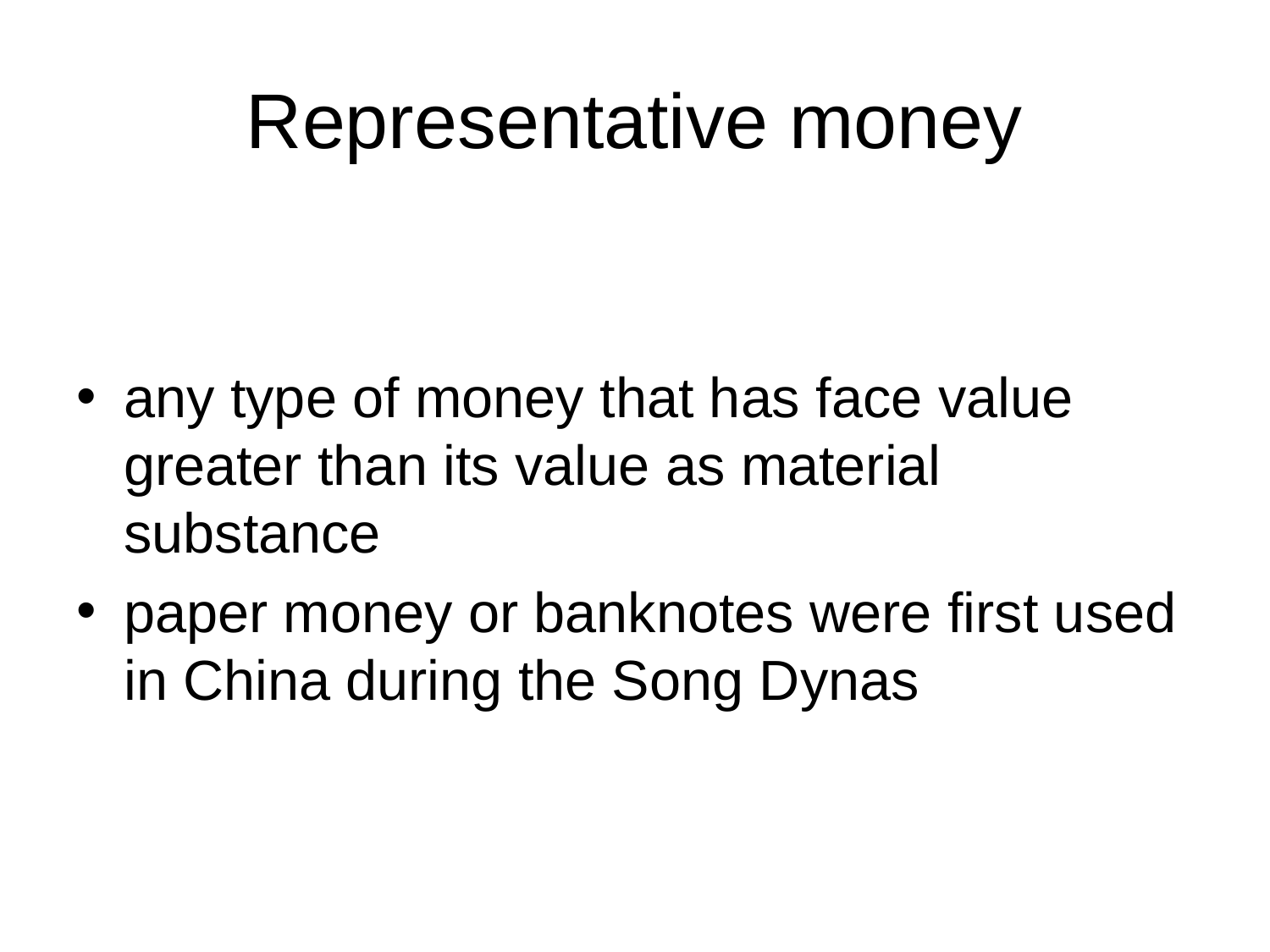

# Representative money
any type of money that has face value greater than its value as material substance
paper money or banknotes were first used in China during the Song Dynas